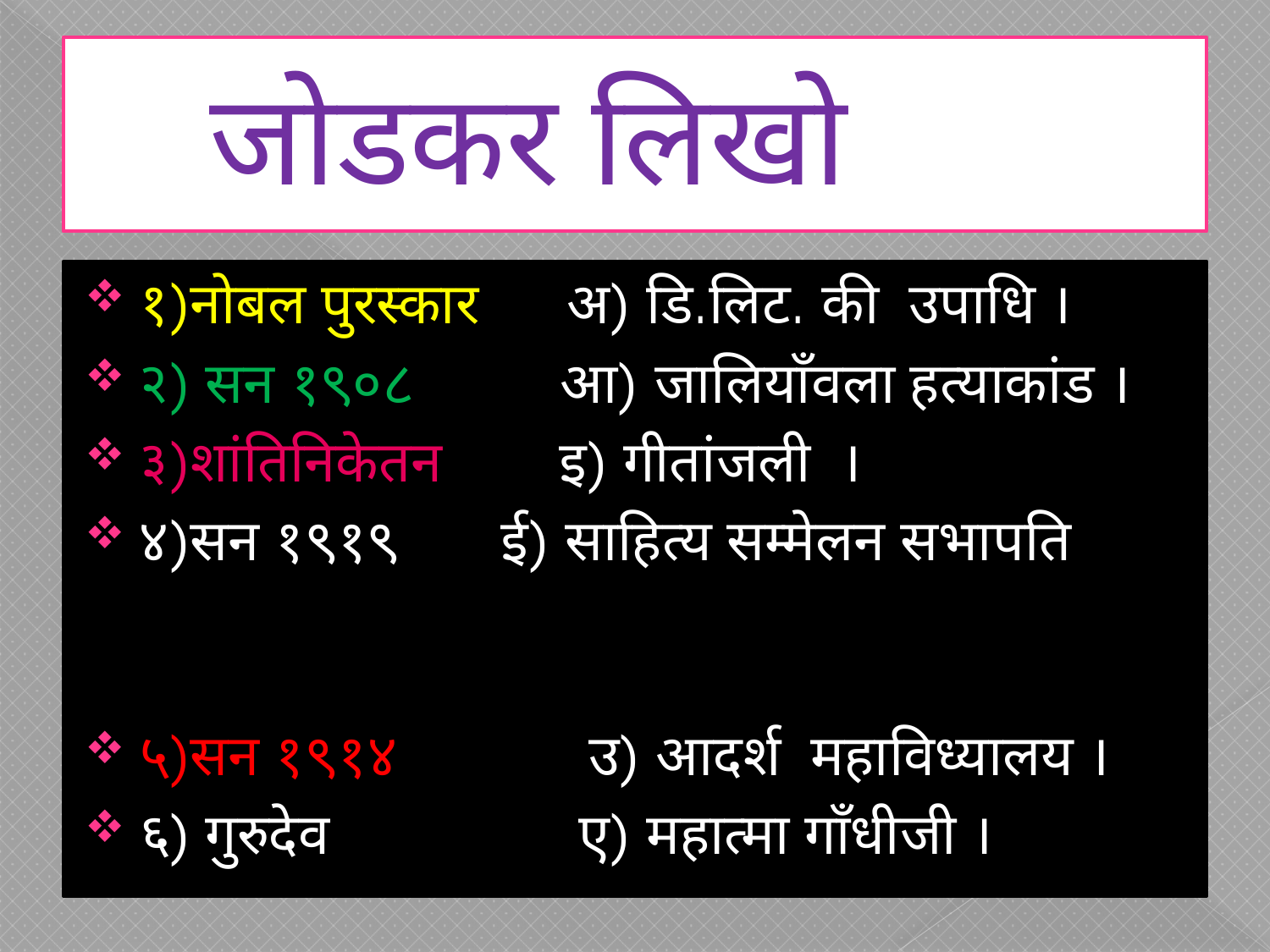

# जोडकर लिखो
१)नोबल पुरस्कार      अ) डि.लिट. की  उपाधि ।
२) सन १९०८          आ) जालियाँवला हत्याकांड ।
३)शांतिनिकेतन        इ) गीतांजली  ।
४)सन १९१९       ई) साहित्य सम्मेलन सभापति
५)सन १९१४             उ) आदर्श  महाविध्यालय ।
६) गुरुदेव                 ए) महात्मा गाँधीजी ।